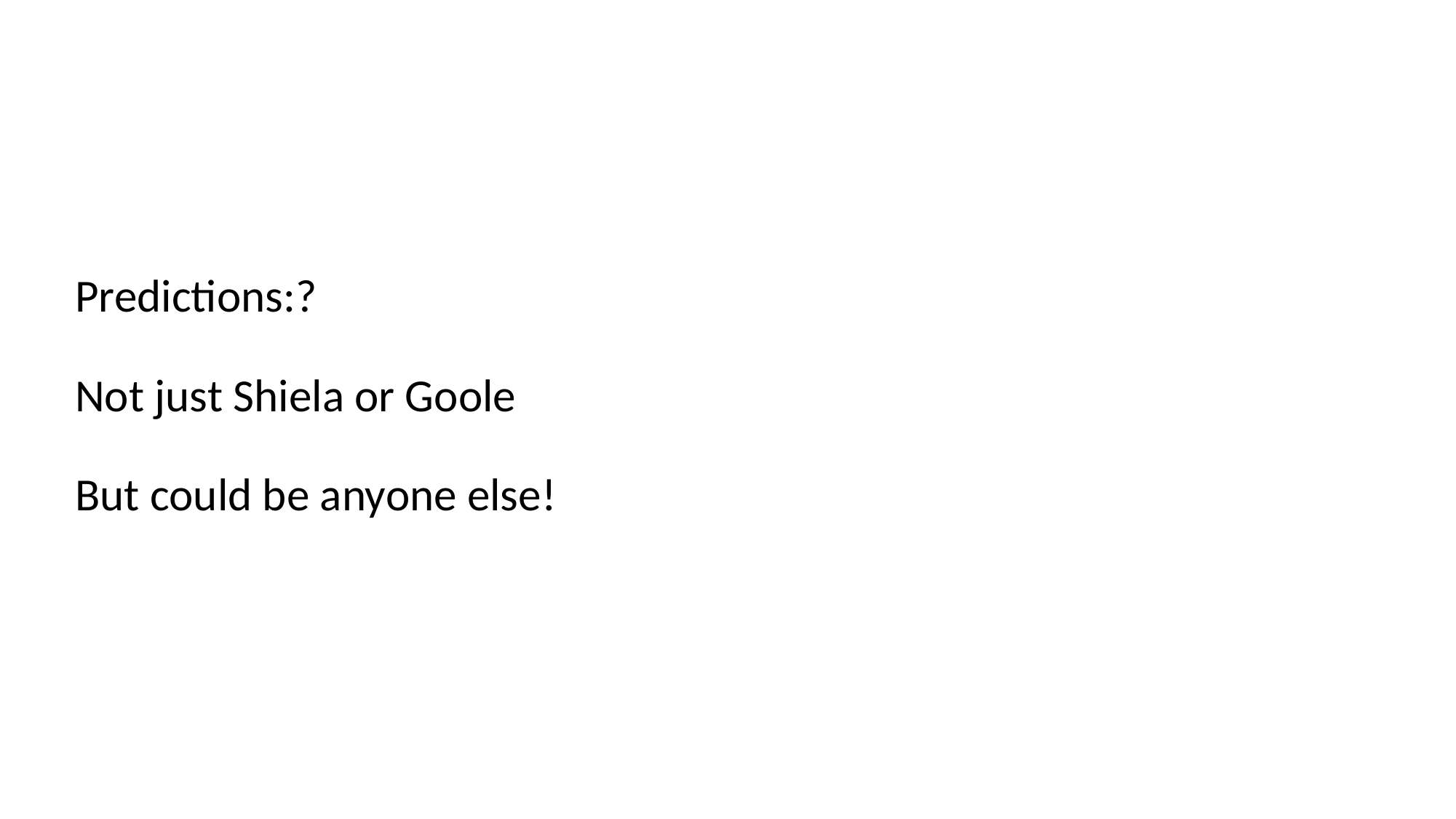

# Predictions:? Not just Shiela or Goole But could be anyone else!